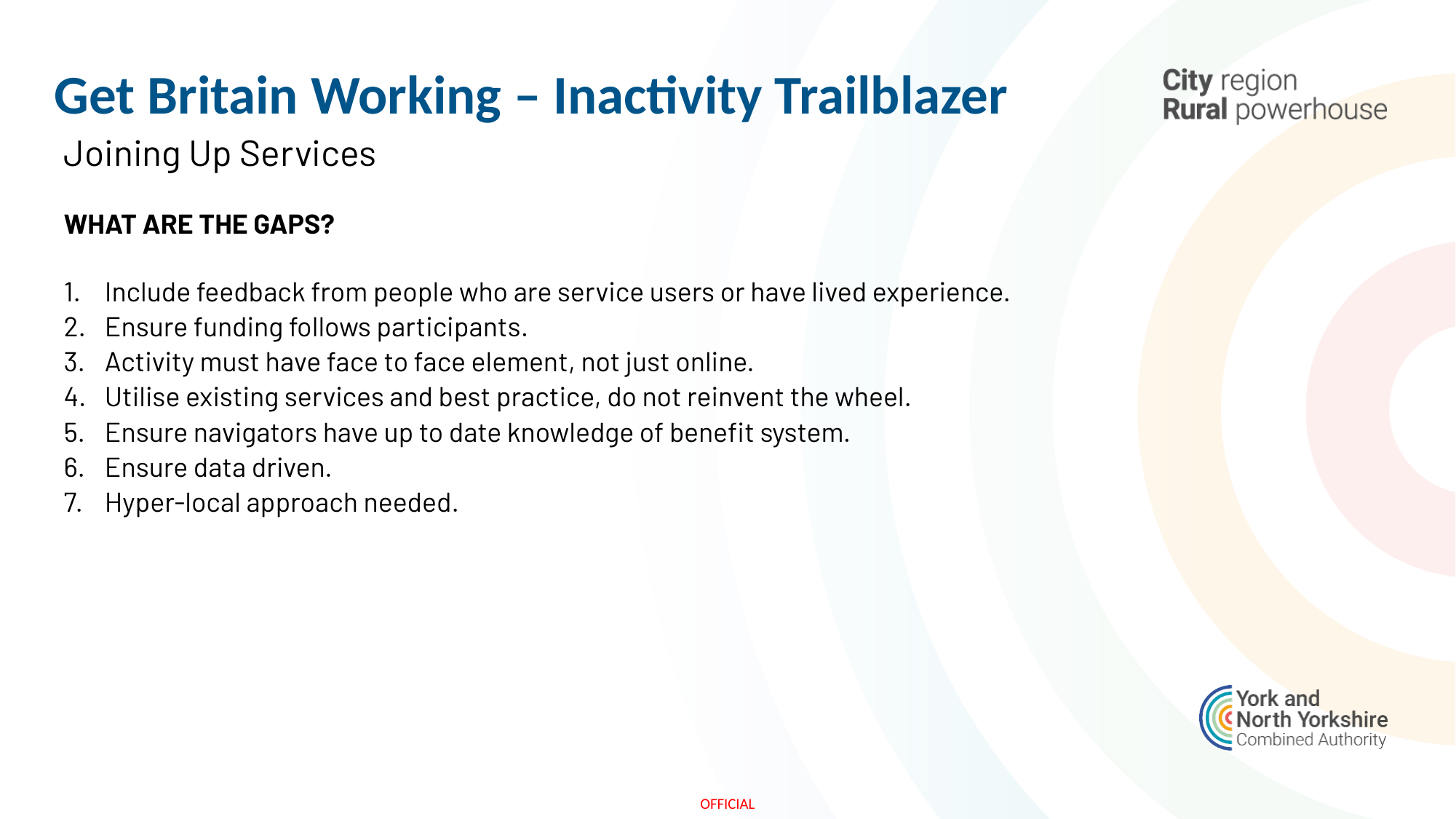

Get Britain Working – Inactivity Trailblazer

Joining Up Services

WHAT ARE THE GAPS?

Include feedback from people who are service users or have lived experience.
Ensure funding follows participants.
Activity must have face to face element, not just online.
Utilise existing services and best practice, do not reinvent the wheel.
Ensure navigators have up to date knowledge of benefit system.
Ensure data driven.
Hyper-local approach needed.